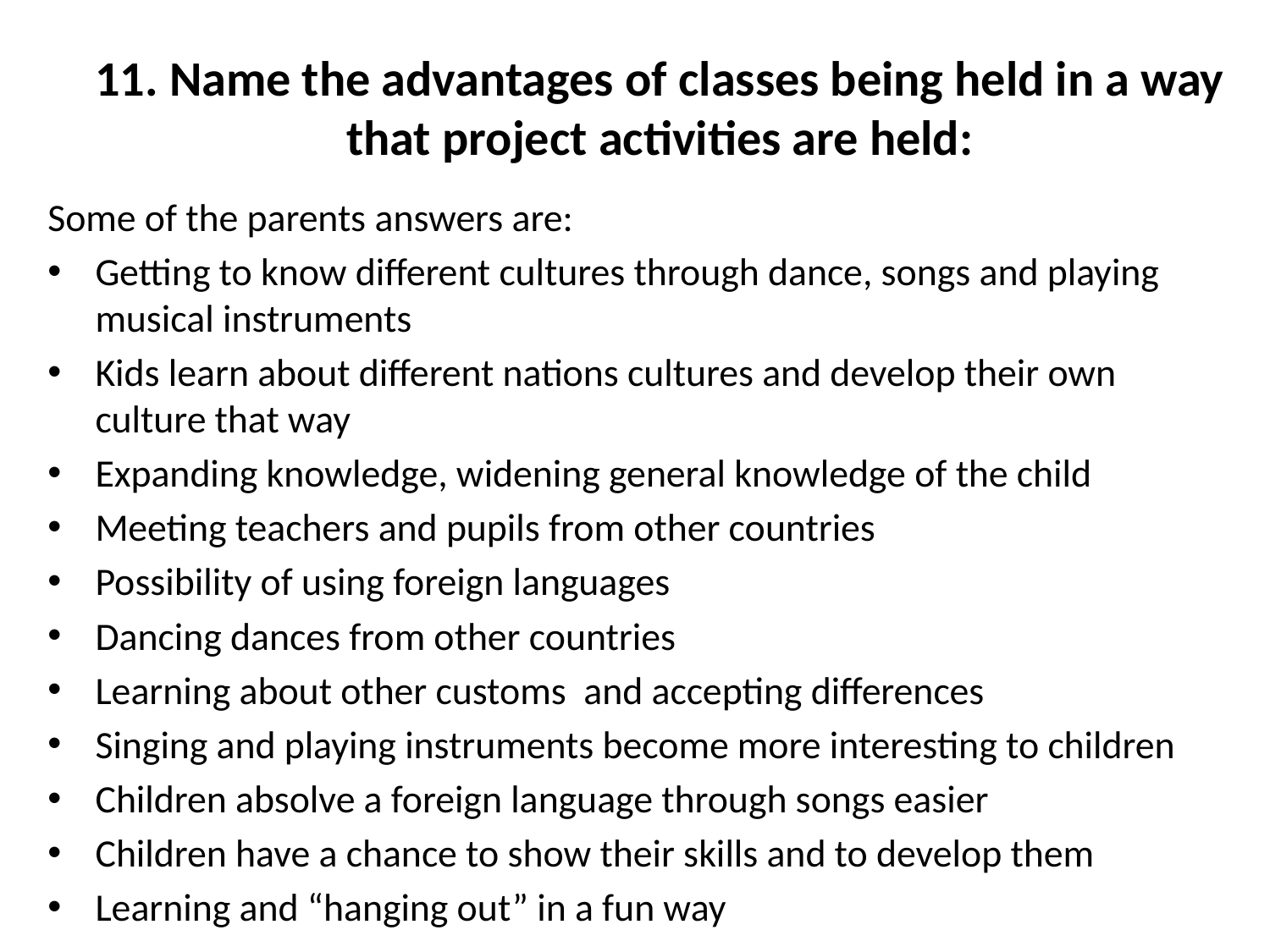

# 11. Name the advantages of classes being held in a way that project activities are held:
Some of the parents answers are:
Getting to know different cultures through dance, songs and playing musical instruments
Kids learn about different nations cultures and develop their own culture that way
Expanding knowledge, widening general knowledge of the child
Meeting teachers and pupils from other countries
Possibility of using foreign languages
Dancing dances from other countries
Learning about other customs  and accepting differences
Singing and playing instruments become more interesting to children
Children absolve a foreign language through songs easier
Children have a chance to show their skills and to develop them
Learning and “hanging out” in a fun way